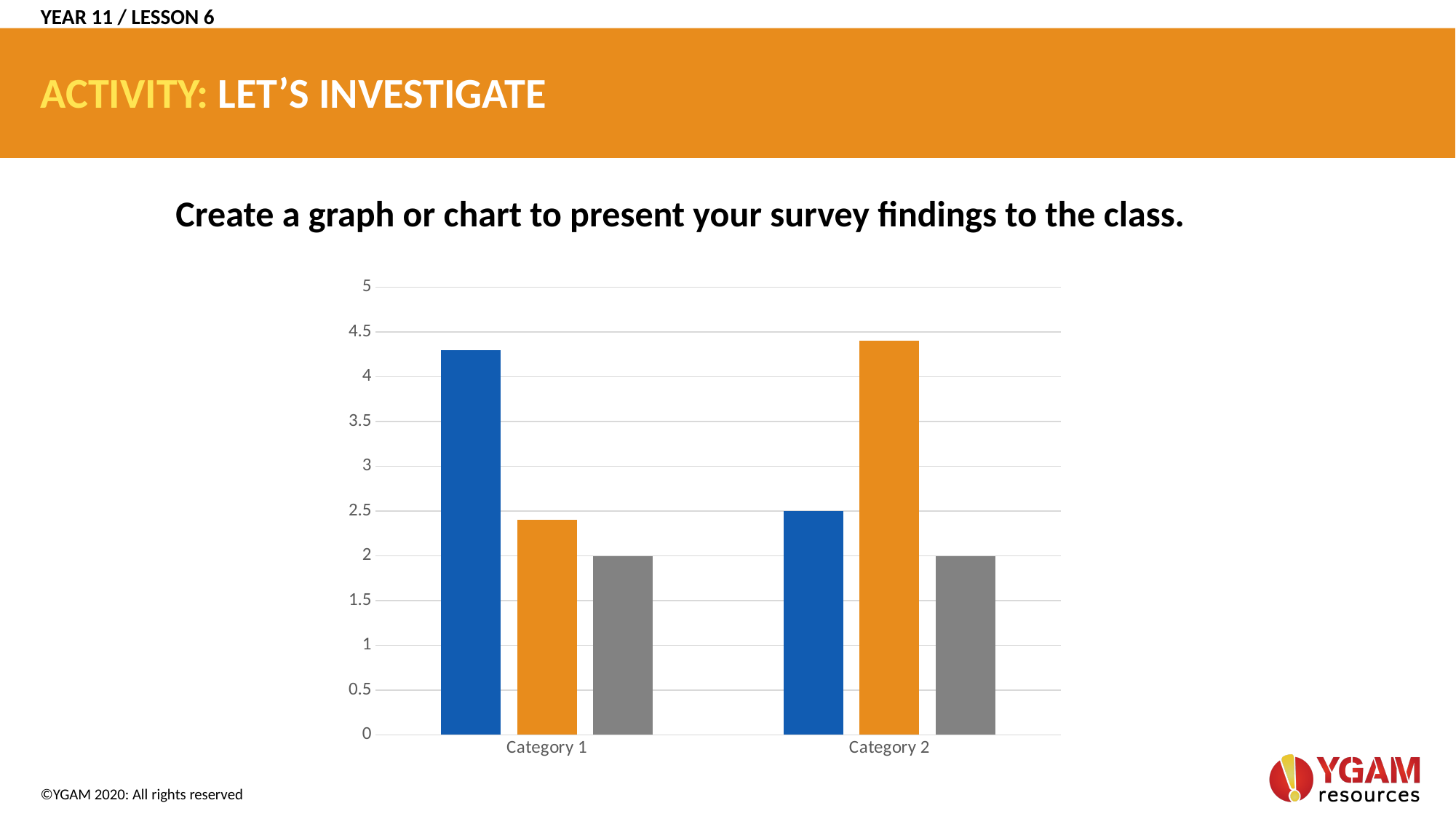

YEAR 11 / LESSON 6
# ACTIVITY: LET’S INVESTIGATE
Create a graph or chart to present your survey findings to the class.

### Chart

| Category | Series 1 | Series 2 | Series 3 |
|---|---|---|---|
| Category 1 | 4.3 | 2.4 | 2.0 |
| Category 2 | 2.5 | 4.4 | 2.0 |